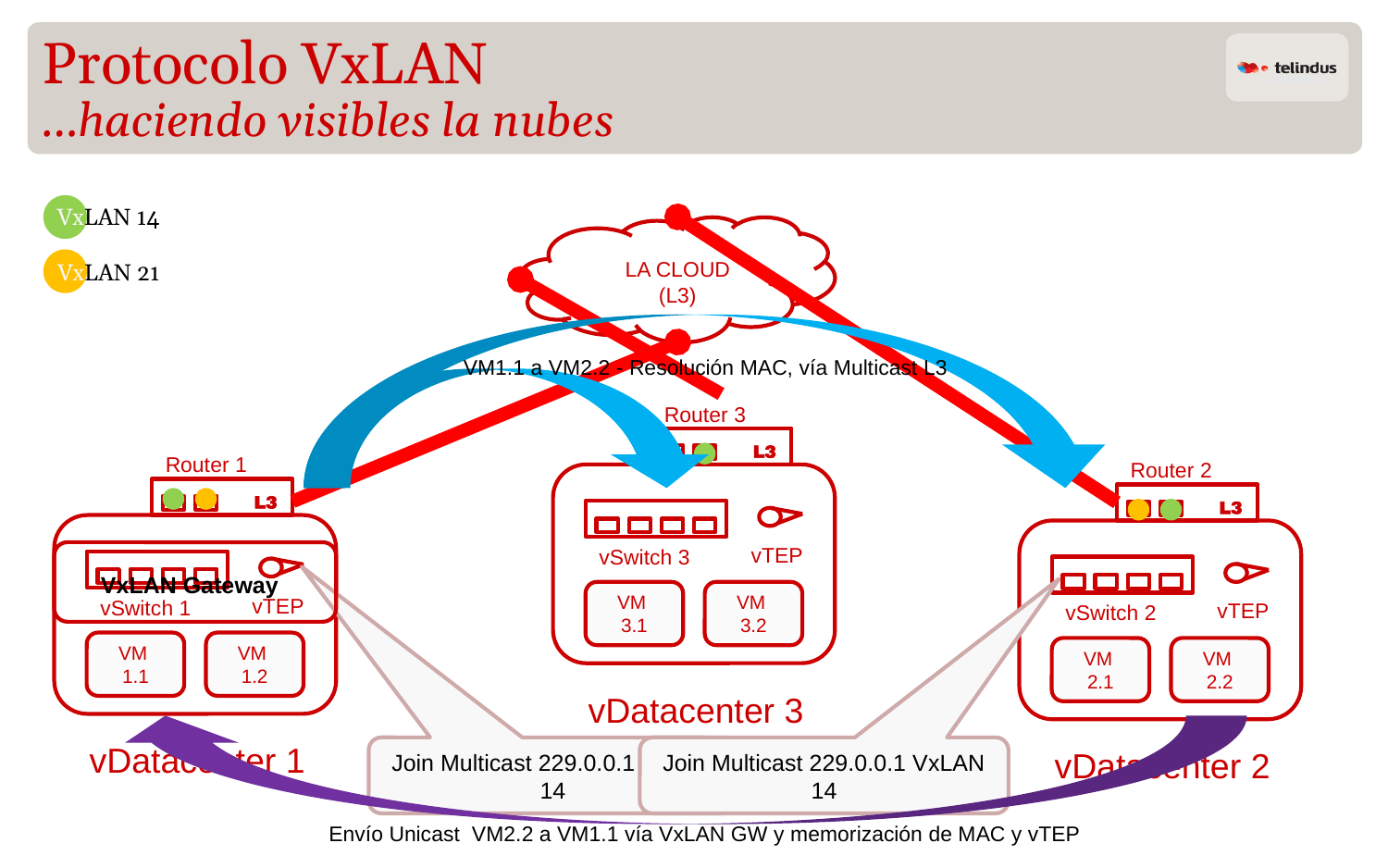

# Protocolo VxLAN …haciendo visibles la nubes

VxLAN 14

LA CLOUD (L3)

VxLAN 21

VM1.1 a VM2.2 - Resolución MAC, vía Multicast L3

Router 3

L3

Router 1
Router 2

L3

L3

vTEP
vSwitch 3

VxLAN Gateway

VM  3.1
VM  3.2
vTEP
vSwitch 1
vTEP
vSwitch 2
VM  1.1
VM  1.2
VM  2.1
VM  2.2
vDatacenter 3

vDatacenter 1
Join Multicast 229.0.0.1 VxLAN 14
Join Multicast 229.0.0.1 VxLAN 14
vDatacenter 2
Envío Unicast  VM2.2 a VM1.1 vía VxLAN GW y memorización de MAC y vTEP